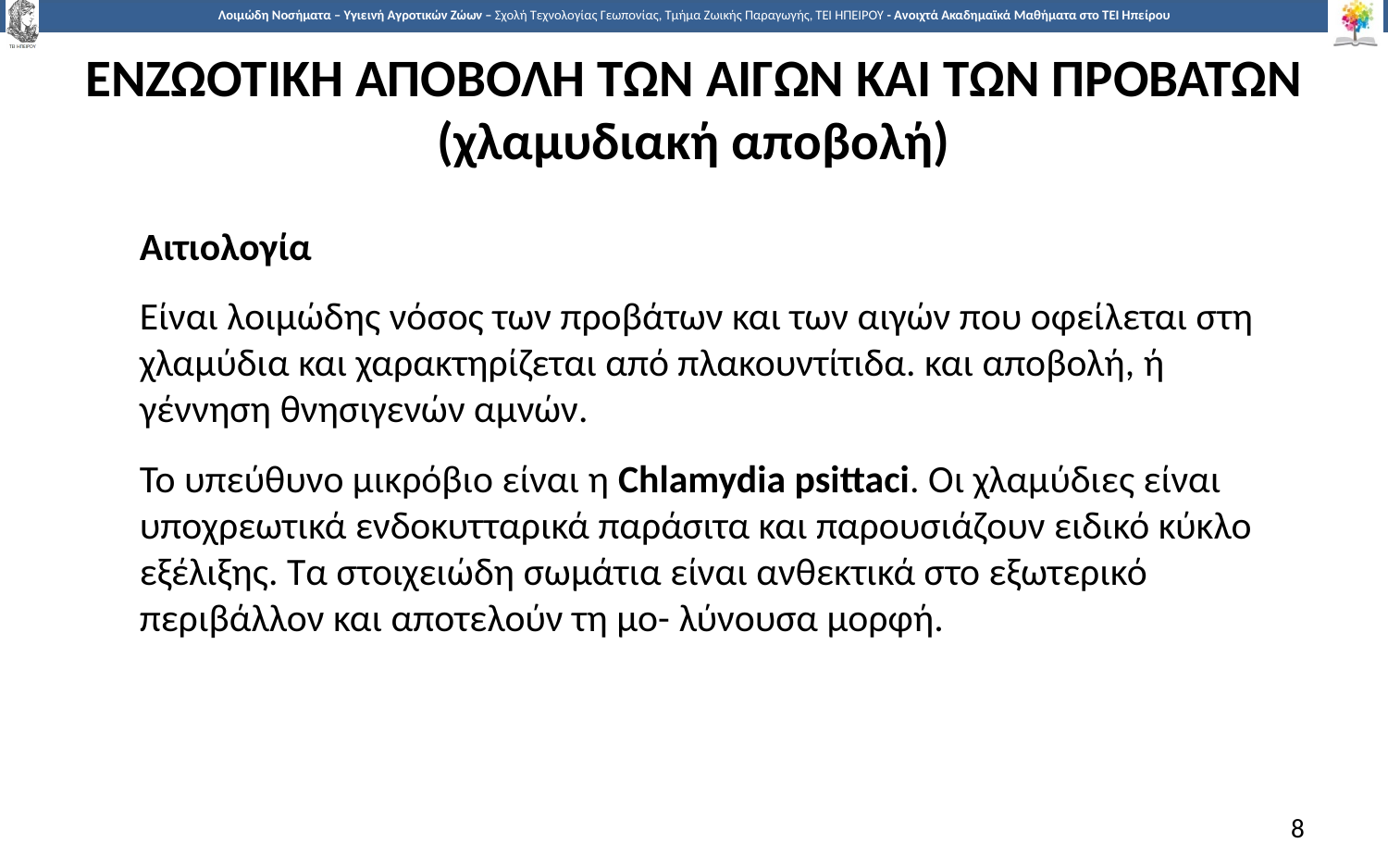

# ΕΝΖΩΟΤΙΚΗ ΑΠΟΒΟΛΗ ΤΩΝ ΑΙΓΩΝ ΚΑΙ ΤΩΝ ΠΡΟΒΑΤΩΝ (χλαμυδιακή αποβολή)
Αιτιολογία
Είναι λοιμώδης νόσος των προβάτων και των αιγών που οφείλεται στη χλαμύδια και χαρακτηρίζεται από πλακουντίτιδα. και αποβολή, ή γέννηση θνησιγενών αμνών.
Το υπεύθυνο μικρόβιο είναι η Chlamydia psittaci. Οι χλαμύδιες είναι υποχρεωτικά ενδοκυτταρικά παράσιτα και παρουσιάζουν ειδικό κύκλο εξέλιξης. Τα στοιχειώδη σωμάτια είναι ανθεκτικά στο εξωτερικό περιβάλλον και αποτελούν τη μο- λύνουσα μορφή.
8